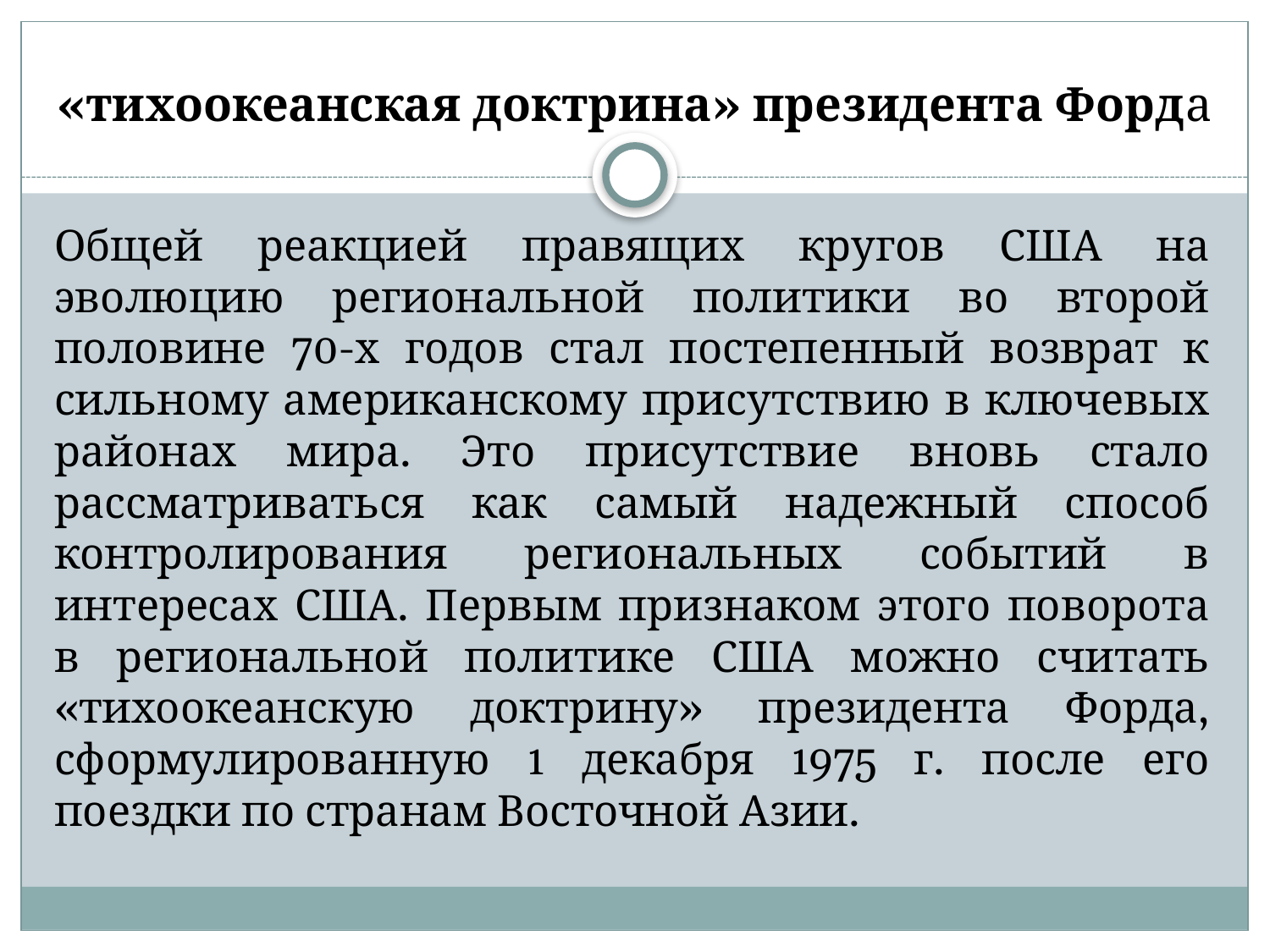

# «тихоокеанская доктрина» президента Форда
Общей реакцией правящих кругов США на эволюцию региональной политики во второй половине 70-х годов стал постепенный возврат к сильному американскому присутствию в ключевых районах мира. Это присутствие вновь стало рассматриваться как самый надежный способ контролирования региональных событий в интересах США. Первым признаком этого поворота в региональной политике США можно считать «тихоокеанскую доктрину» президента Форда, сформулированную 1 декабря 1975 г. после его поездки по странам Восточной Азии.